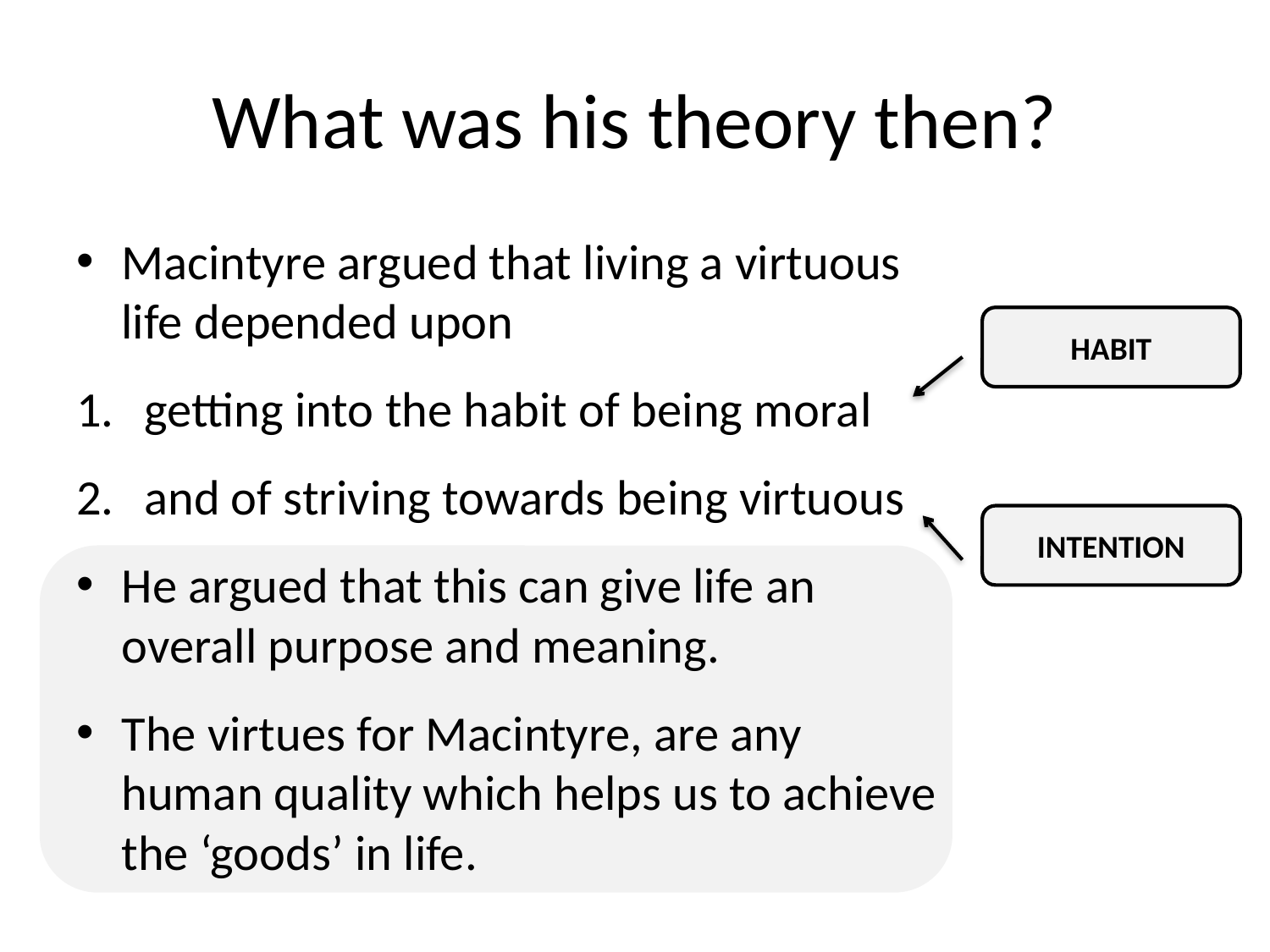

# What was his theory then?
Macintyre argued that living a virtuous life depended upon
getting into the habit of being moral
and of striving towards being virtuous
He argued that this can give life an overall purpose and meaning.
The virtues for Macintyre, are any human quality which helps us to achieve the ‘goods’ in life.
HABIT
INTENTION